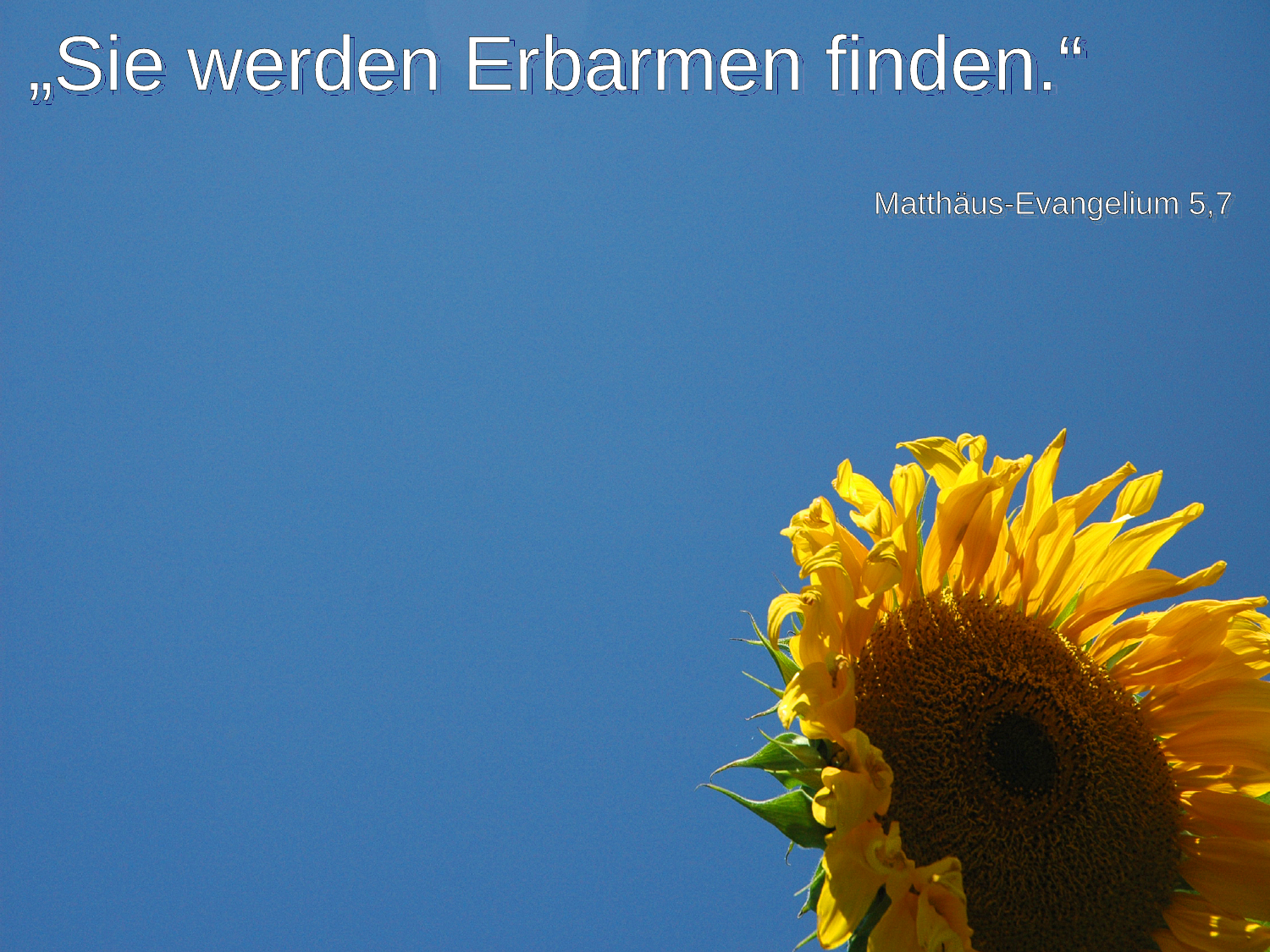

# „Sie werden Erbarmen finden.“
Matthäus-Evangelium 5,7